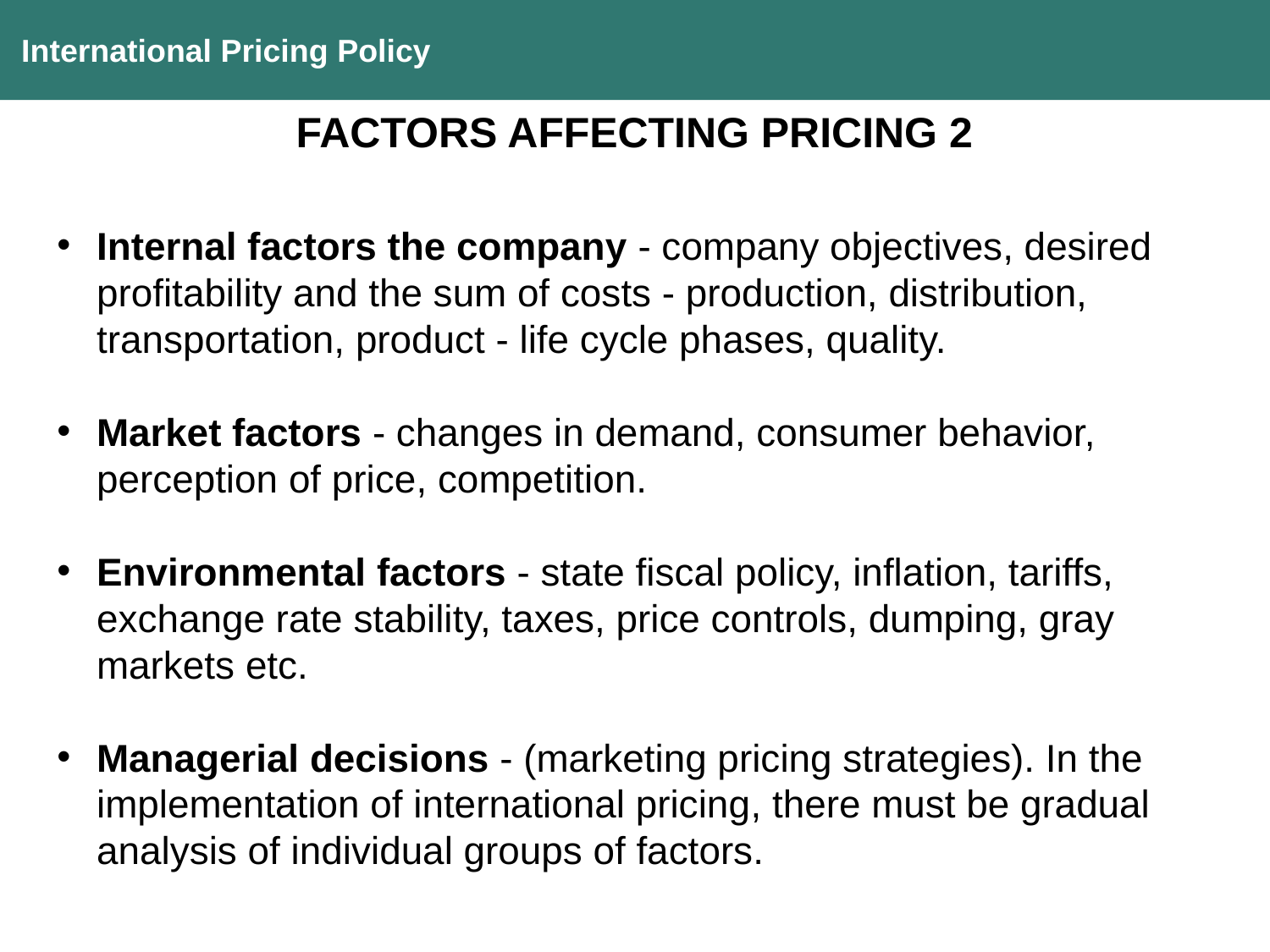

International Pricing Policy
FACTORS AFFECTING PRICING 2
Internal factors the company - company objectives, desired profitability and the sum of costs - production, distribution, transportation, product - life cycle phases, quality.

Market factors - changes in demand, consumer behavior, perception of price, competition.

Environmental factors - state fiscal policy, inflation, tariffs, exchange rate stability, taxes, price controls, dumping, gray markets etc.

Managerial decisions - (marketing pricing strategies). In the implementation of international pricing, there must be gradual analysis of individual groups of factors.